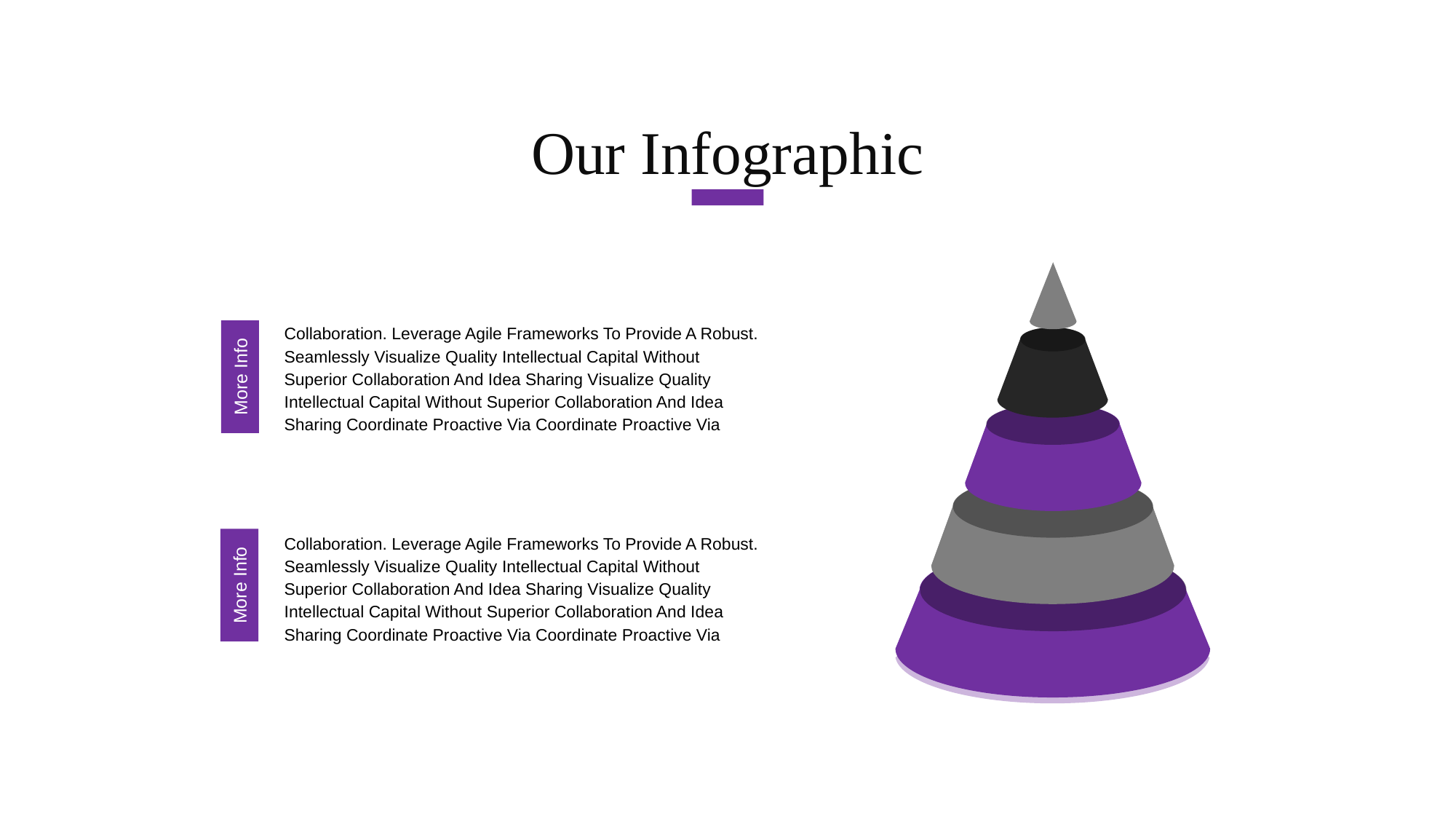

Our Infographic

Collaboration. Leverage Agile Frameworks To Provide A Robust. Seamlessly Visualize Quality Intellectual Capital Without Superior Collaboration And Idea Sharing Visualize Quality Intellectual Capital Without Superior Collaboration And Idea Sharing Coordinate Proactive Via Coordinate Proactive Via

More Info

Collaboration. Leverage Agile Frameworks To Provide A Robust. Seamlessly Visualize Quality Intellectual Capital Without Superior Collaboration And Idea Sharing Visualize Quality Intellectual Capital Without Superior Collaboration And Idea Sharing Coordinate Proactive Via Coordinate Proactive Via

More Info